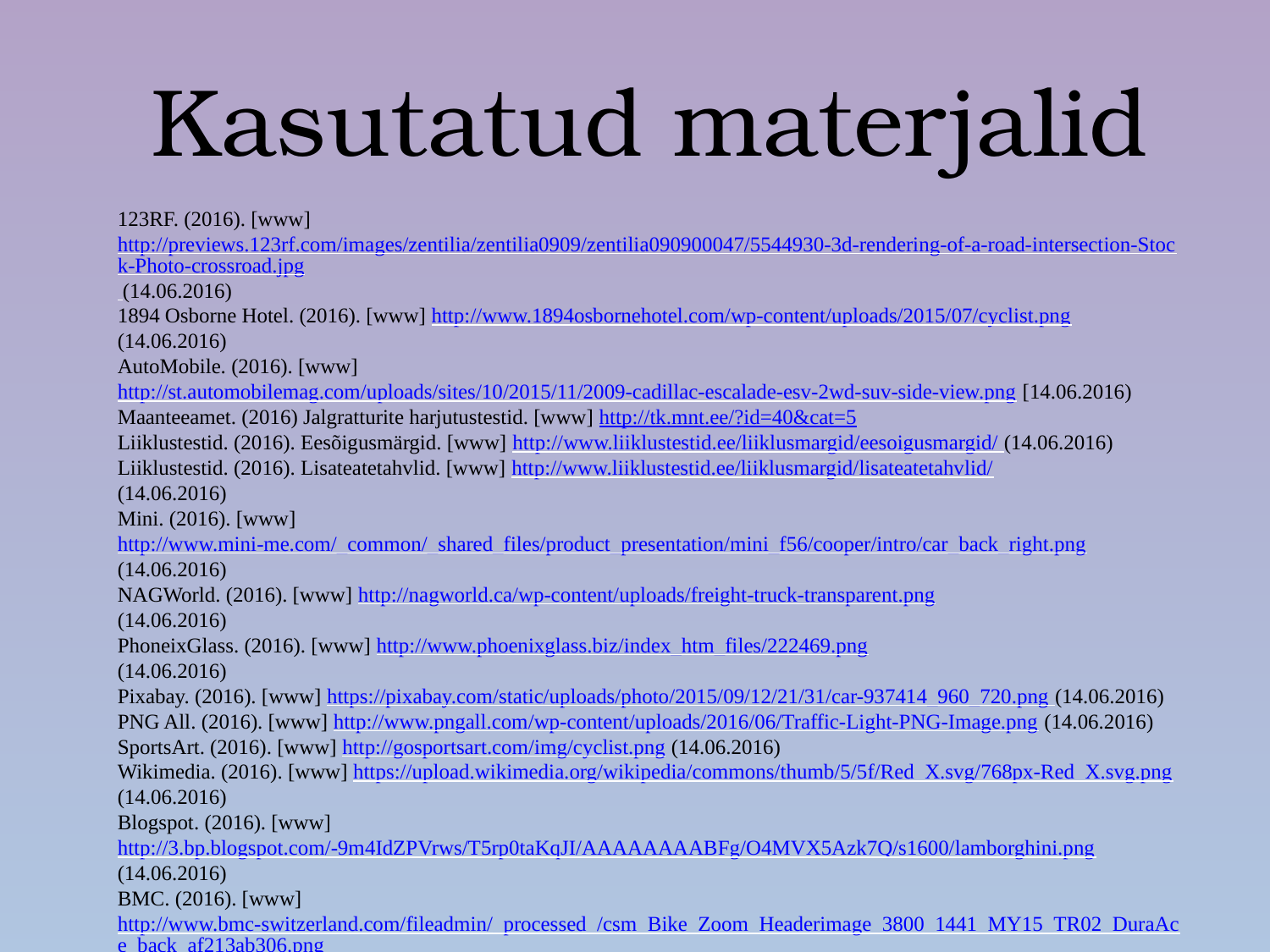

Kasutatud materjalid
123RF. (2016). [www] http://previews.123rf.com/images/zentilia/zentilia0909/zentilia090900047/5544930-3d-rendering-of-a-road-intersection-Stock-Photo-crossroad.jpg (14.06.2016)
1894 Osborne Hotel. (2016). [www] http://www.1894osbornehotel.com/wp-content/uploads/2015/07/cyclist.png
(14.06.2016)
AutoMobile. (2016). [www] http://st.automobilemag.com/uploads/sites/10/2015/11/2009-cadillac-escalade-esv-2wd-suv-side-view.png [14.06.2016)
Maanteeamet. (2016) Jalgratturite harjutustestid. [www] http://tk.mnt.ee/?id=40&cat=5
Liiklustestid. (2016). Eesõigusmärgid. [www] http://www.liiklustestid.ee/liiklusmargid/eesoigusmargid/ (14.06.2016)
Liiklustestid. (2016). Lisateatetahvlid. [www] http://www.liiklustestid.ee/liiklusmargid/lisateatetahvlid/
(14.06.2016)
Mini. (2016). [www] http://www.mini-me.com/_common/_shared_files/product_presentation/mini_f56/cooper/intro/car_back_right.png (14.06.2016)
NAGWorld. (2016). [www] http://nagworld.ca/wp-content/uploads/freight-truck-transparent.png
(14.06.2016)
PhoneixGlass. (2016). [www] http://www.phoenixglass.biz/index_htm_files/222469.png
(14.06.2016)
Pixabay. (2016). [www] https://pixabay.com/static/uploads/photo/2015/09/12/21/31/car-937414_960_720.png (14.06.2016)
PNG All. (2016). [www] http://www.pngall.com/wp-content/uploads/2016/06/Traffic-Light-PNG-Image.png (14.06.2016)
SportsArt. (2016). [www] http://gosportsart.com/img/cyclist.png (14.06.2016)
Wikimedia. (2016). [www] https://upload.wikimedia.org/wikipedia/commons/thumb/5/5f/Red_X.svg/768px-Red_X.svg.png (14.06.2016)
Blogspot. (2016). [www] http://3.bp.blogspot.com/-9m4IdZPVrws/T5rp0taKqJI/AAAAAAAABFg/O4MVX5Azk7Q/s1600/lamborghini.png (14.06.2016)
BMC. (2016). [www] http://www.bmc-switzerland.com/fileadmin/_processed_/csm_Bike_Zoom_Headerimage_3800_1441_MY15_TR02_DuraAce_back_af213ab306.png
(14.06.2016)